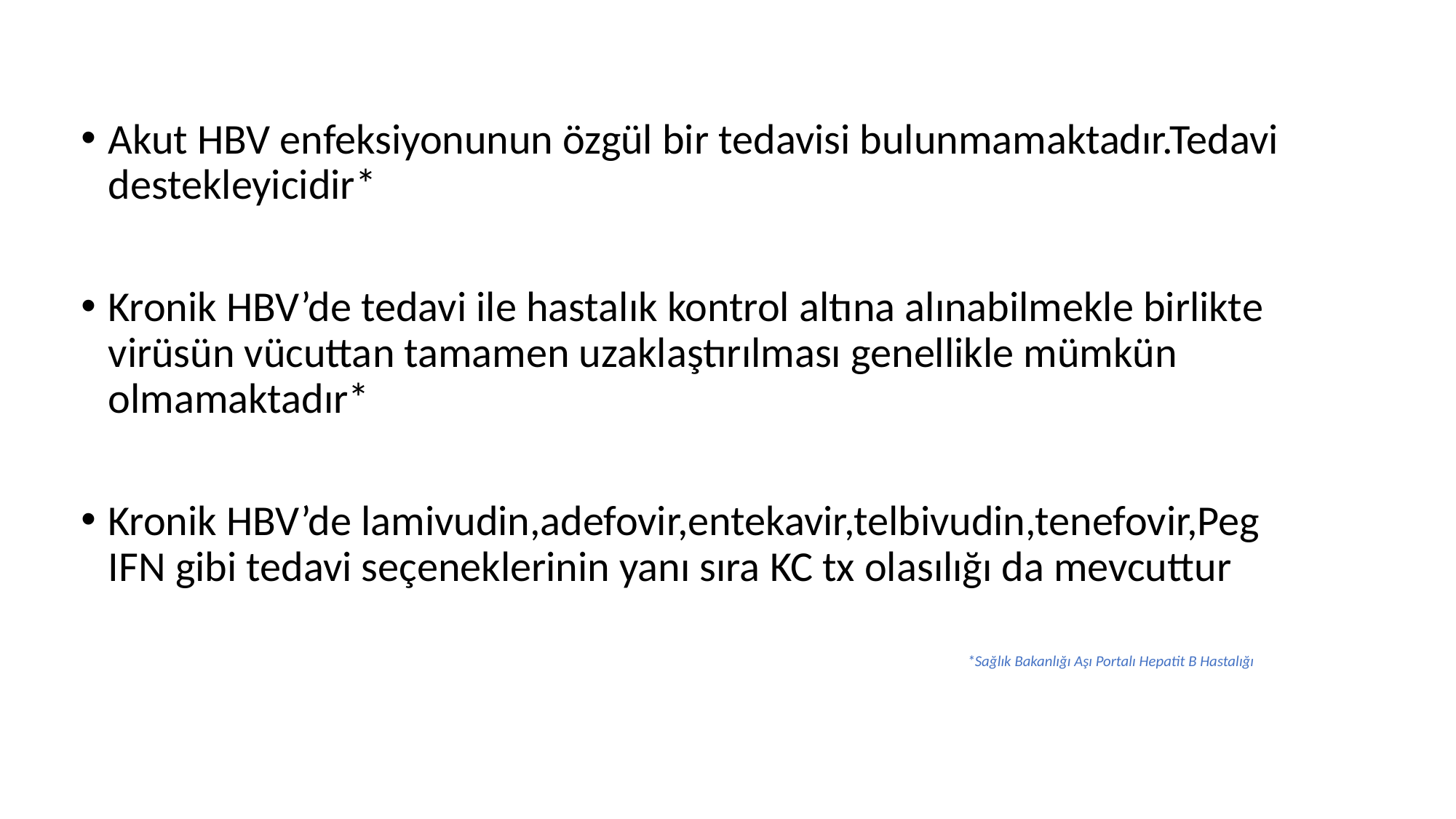

Akut HBV enfeksiyonunun özgül bir tedavisi bulunmamaktadır.Tedavi destekleyicidir*

Kronik HBV’de tedavi ile hastalık kontrol altına alınabilmekle birlikte virüsün vücuttan tamamen uzaklaştırılması genellikle mümkün olmamaktadır*

Kronik HBV’de lamivudin,adefovir,entekavir,telbivudin,tenefovir,Peg IFN gibi tedavi seçeneklerinin yanı sıra KC tx olasılığı da mevcuttur
*Sağlık Bakanlığı Aşı Portalı Hepatit B Hastalığı